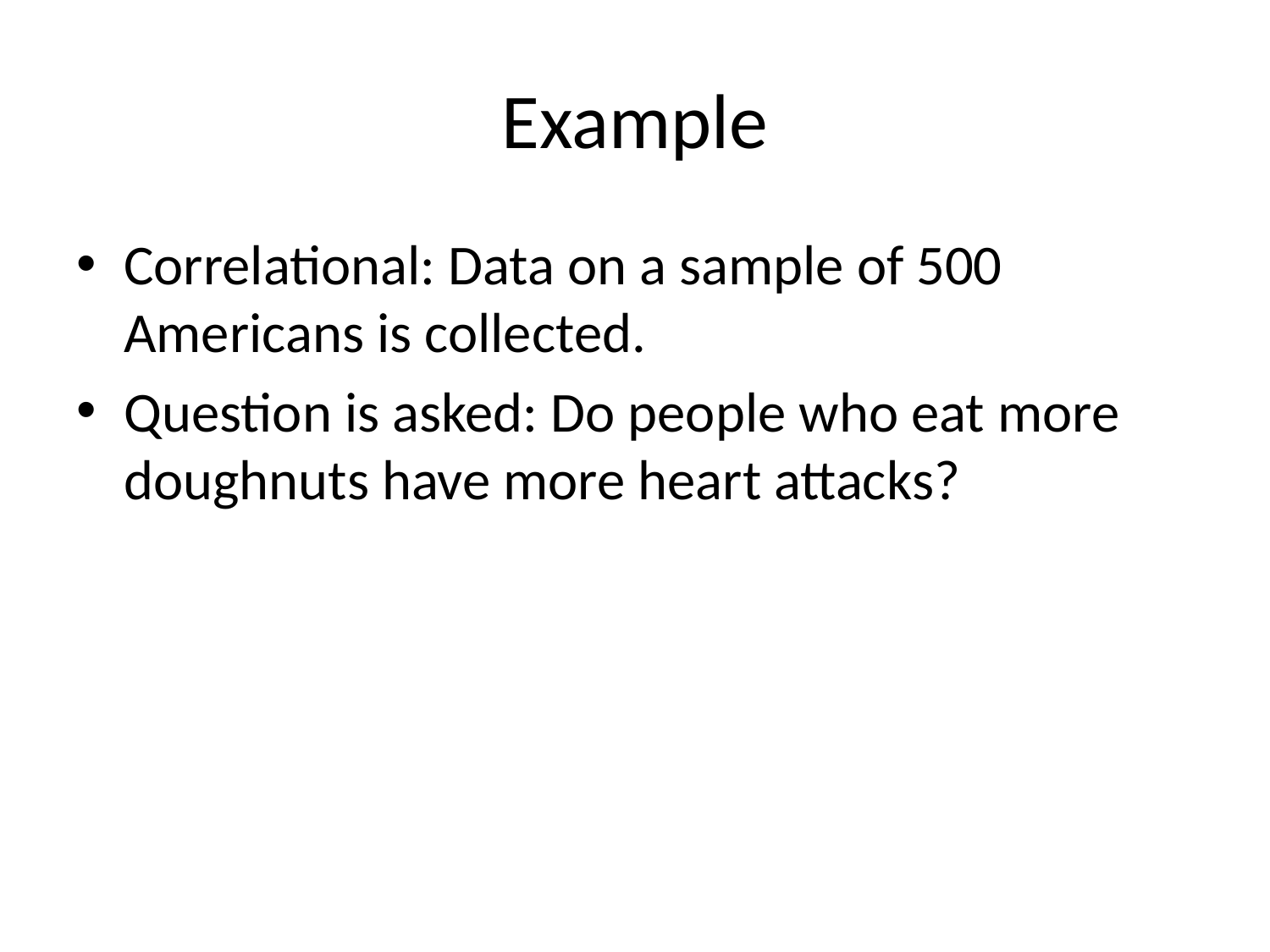

# Example
Correlational: Data on a sample of 500 Americans is collected.
Question is asked: Do people who eat more doughnuts have more heart attacks?